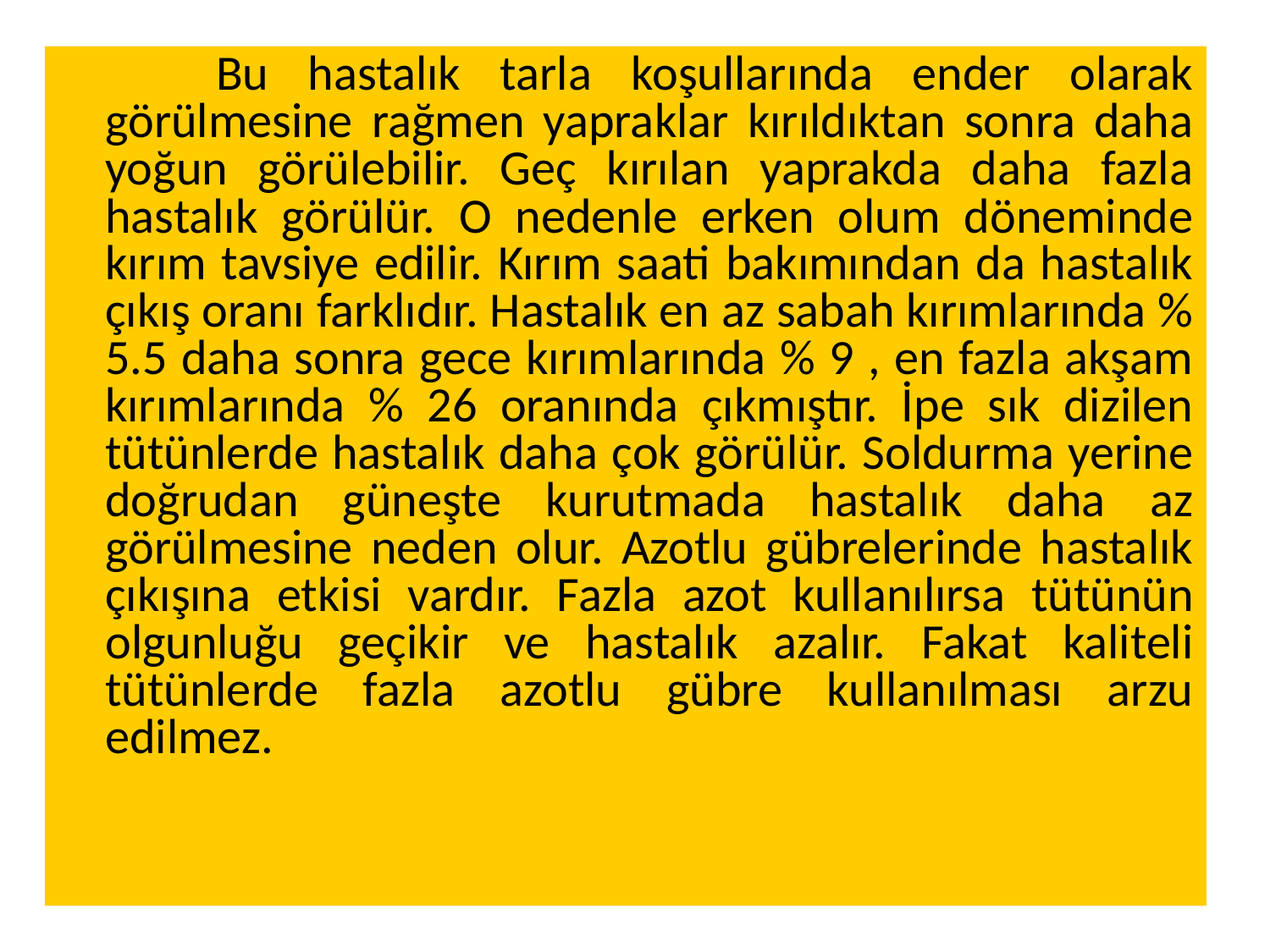

Bu hastalık tarla koşullarında ender olarak görülmesine rağmen yapraklar kırıldıktan sonra daha yoğun görülebilir. Geç kırılan yaprakda daha fazla hastalık görülür. O nedenle erken olum döneminde kırım tavsiye edilir. Kırım saati bakımından da hastalık çıkış oranı farklıdır. Hastalık en az sabah kırımlarında % 5.5 daha sonra gece kırımlarında % 9 , en fazla akşam kırımlarında % 26 oranında çıkmıştır. İpe sık dizilen tütünlerde hastalık daha çok görülür. Soldurma yerine doğrudan güneşte kurutmada hastalık daha az görülmesine neden olur. Azotlu gübrelerinde hastalık çıkışına etkisi vardır. Fazla azot kullanılırsa tütünün olgunluğu geçikir ve hastalık azalır. Fakat kaliteli tütünlerde fazla azotlu gübre kullanılması arzu edilmez.